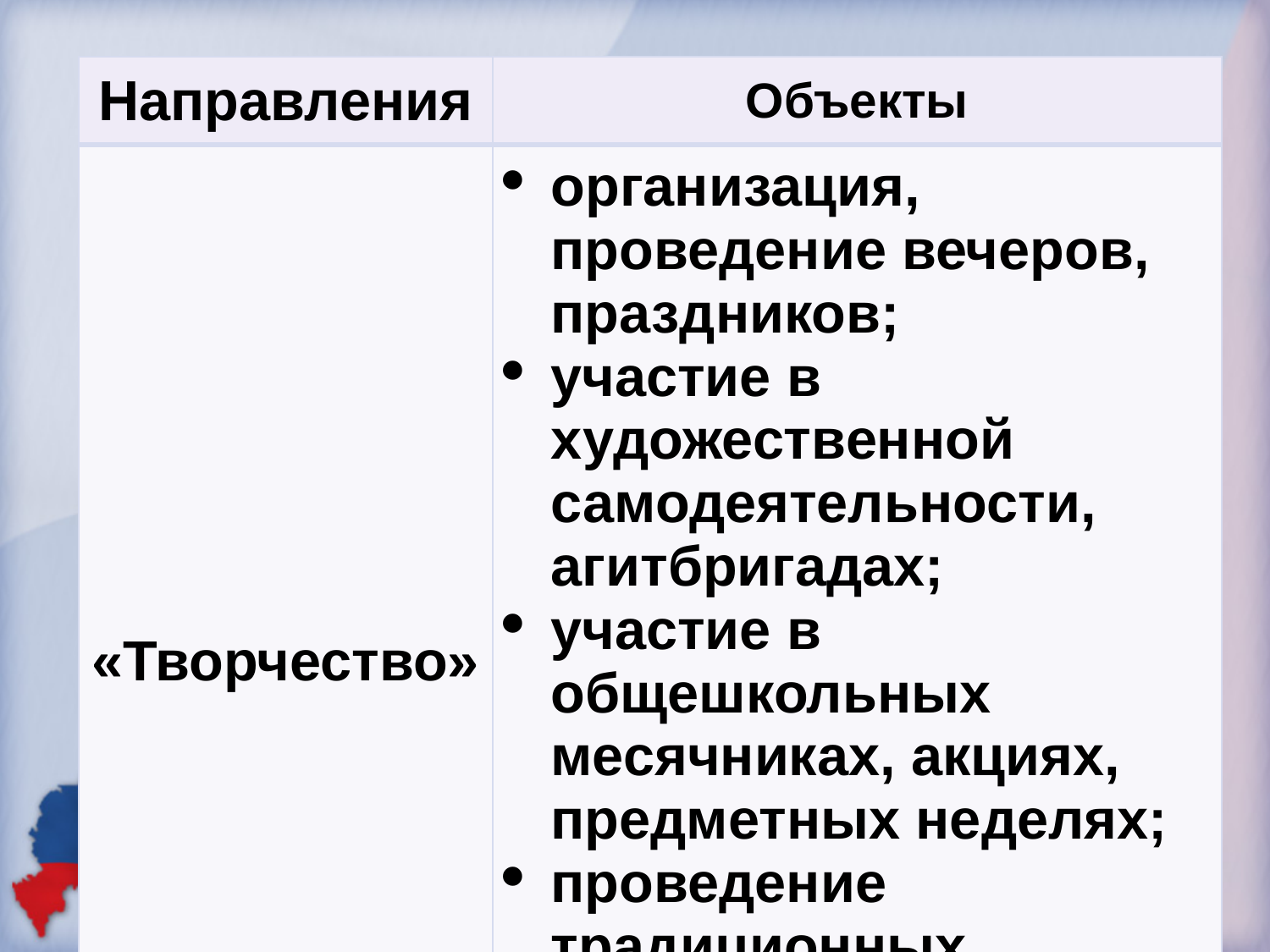

| Направления | Объекты |
| --- | --- |
| «Творчество» | организация, проведение вечеров, праздников; участие в художественной самодеятельности, агитбригадах; участие в общешкольных месячниках, акциях, предметных неделях; проведение традиционных праздников (праздник урожая, Новый год, Масленица, и т.д.) |